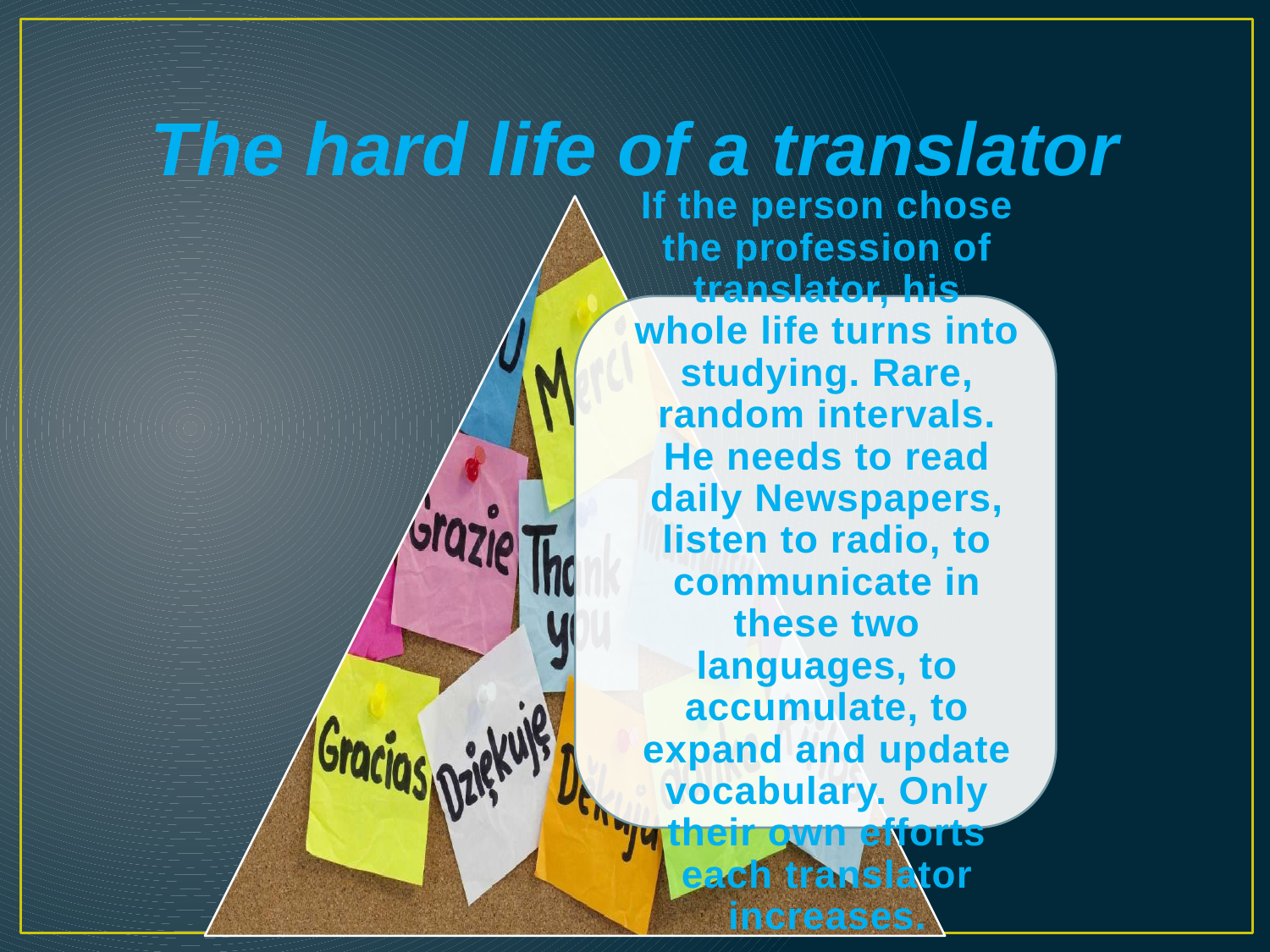

# The hard life of a translator
If the person chose the profession of translator, his whole life turns into studying. Rare, random intervals. He needs to read daily Newspapers, listen to radio, to communicate in these two languages, to accumulate, to expand and update vocabulary. Only their own efforts each translator increases.